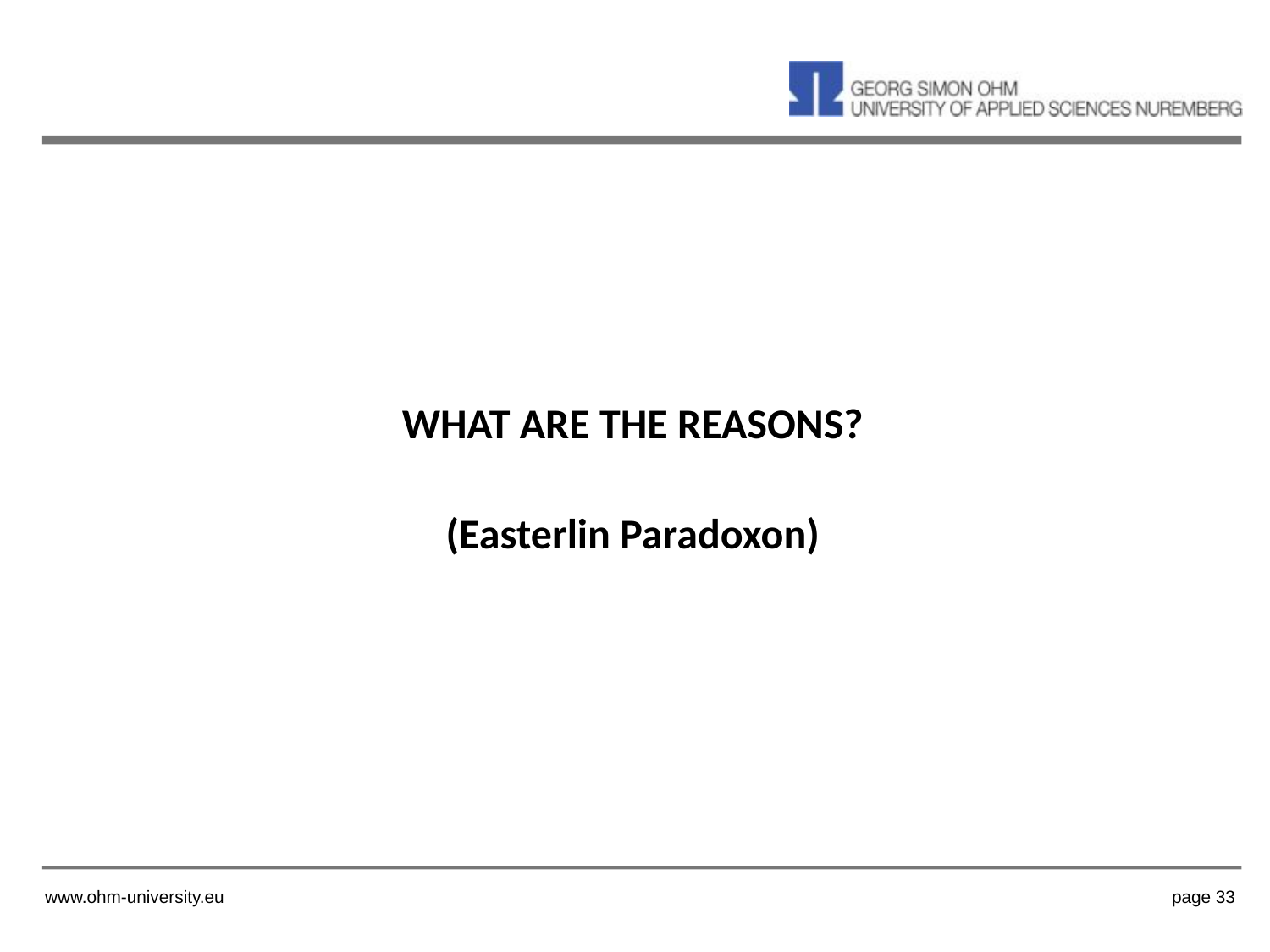

WHAT ARE THE REASONS?
(Easterlin Paradoxon)

www.ohm-university.eu
page 33